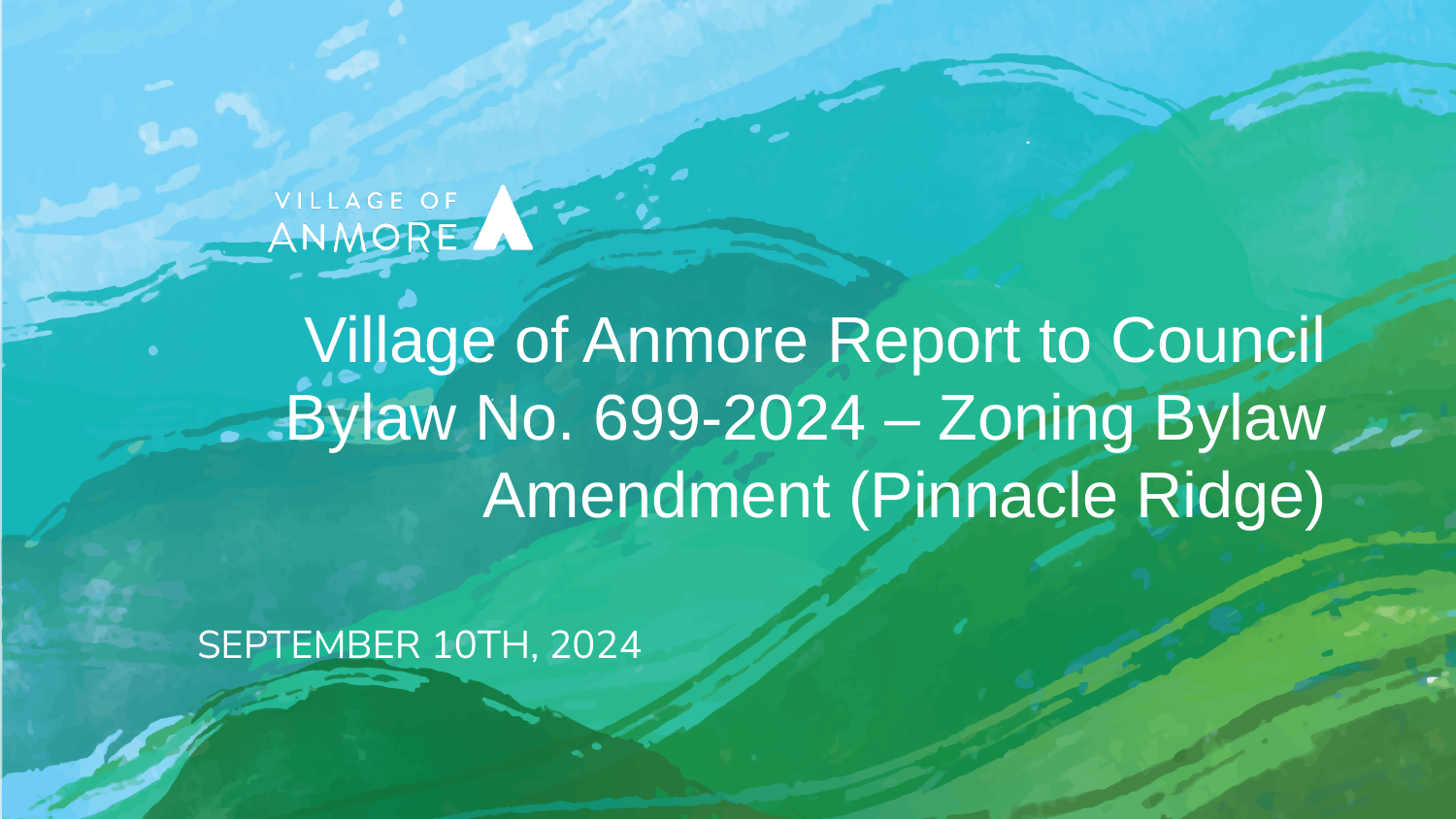

# Village of Anmore Report to Council Bylaw No. 699-2024 – Zoning Bylaw Amendment (Pinnacle Ridge)
September 10th, 2024